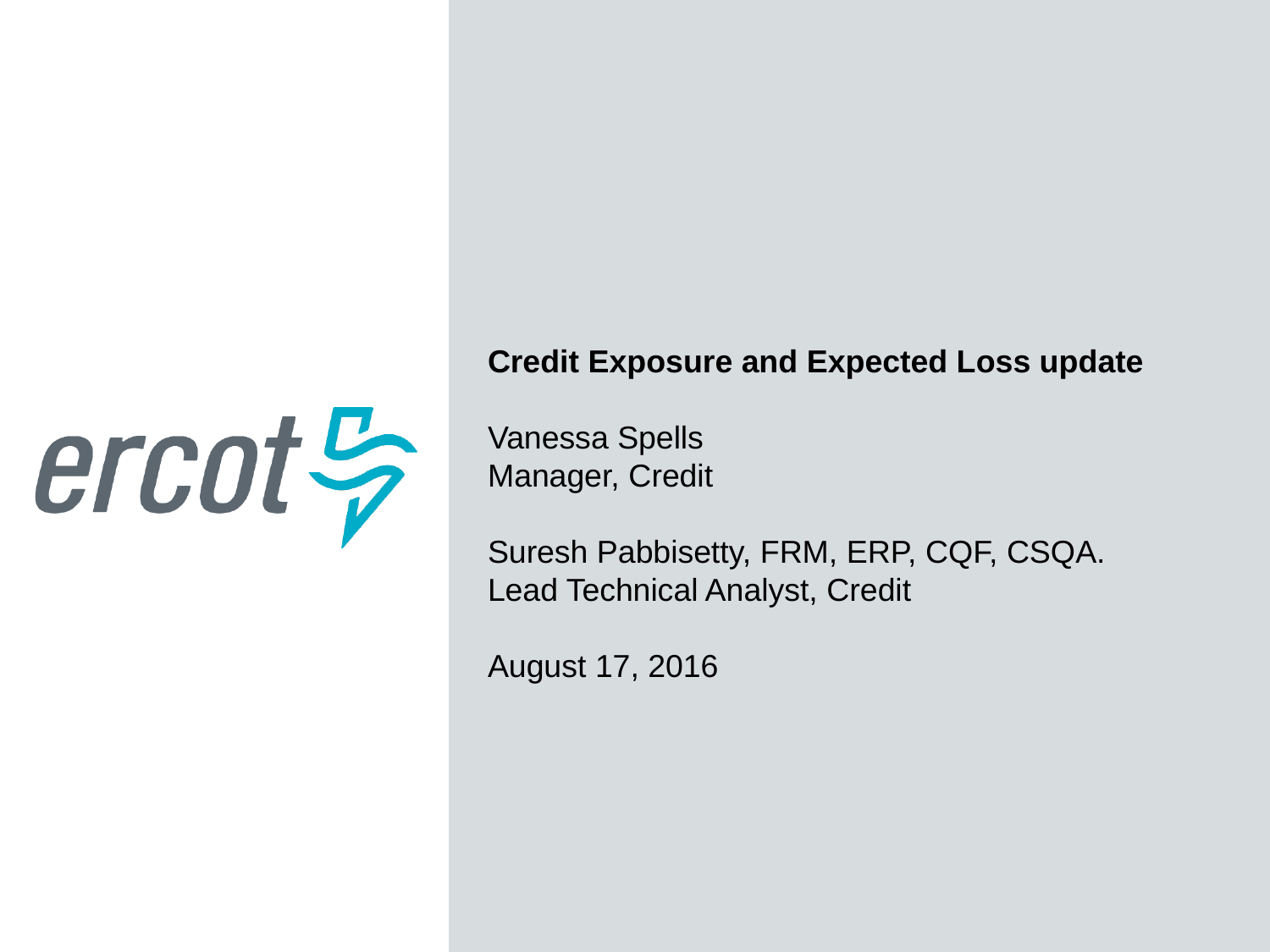

Credit Exposure and Expected Loss update

Vanessa Spells
Manager, Credit

Suresh Pabbisetty, FRM, ERP, CQF, CSQA.
Lead Technical Analyst, Credit

August 17, 2016